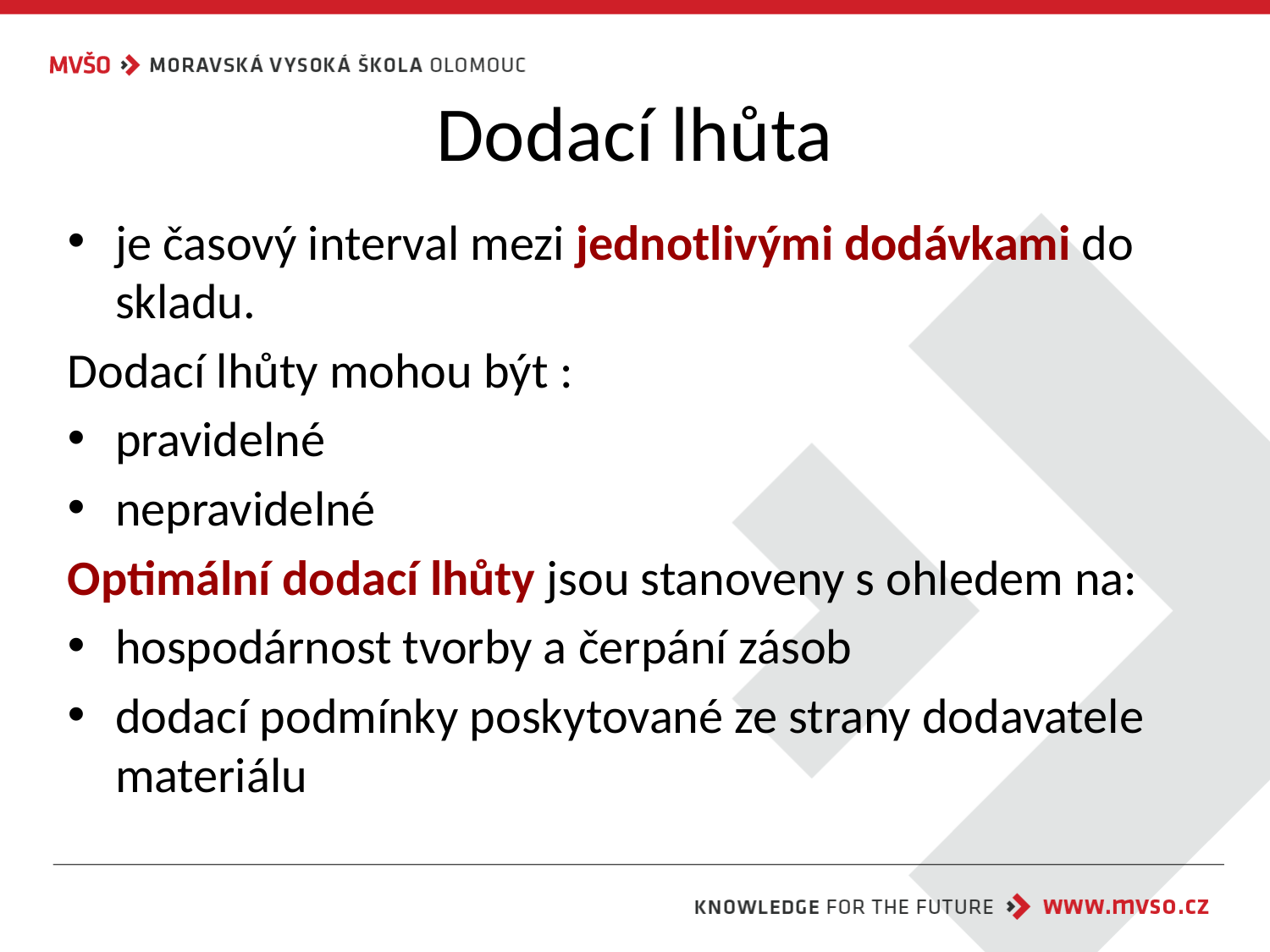

# Dodací lhůta

je časový interval mezi jednotlivými dodávkami do skladu.
Dodací lhůty mohou být :
pravidelné
nepravidelné
Optimální dodací lhůty jsou stanoveny s ohledem na:
hospodárnost tvorby a čerpání zásob
dodací podmínky poskytované ze strany dodavatele materiálu